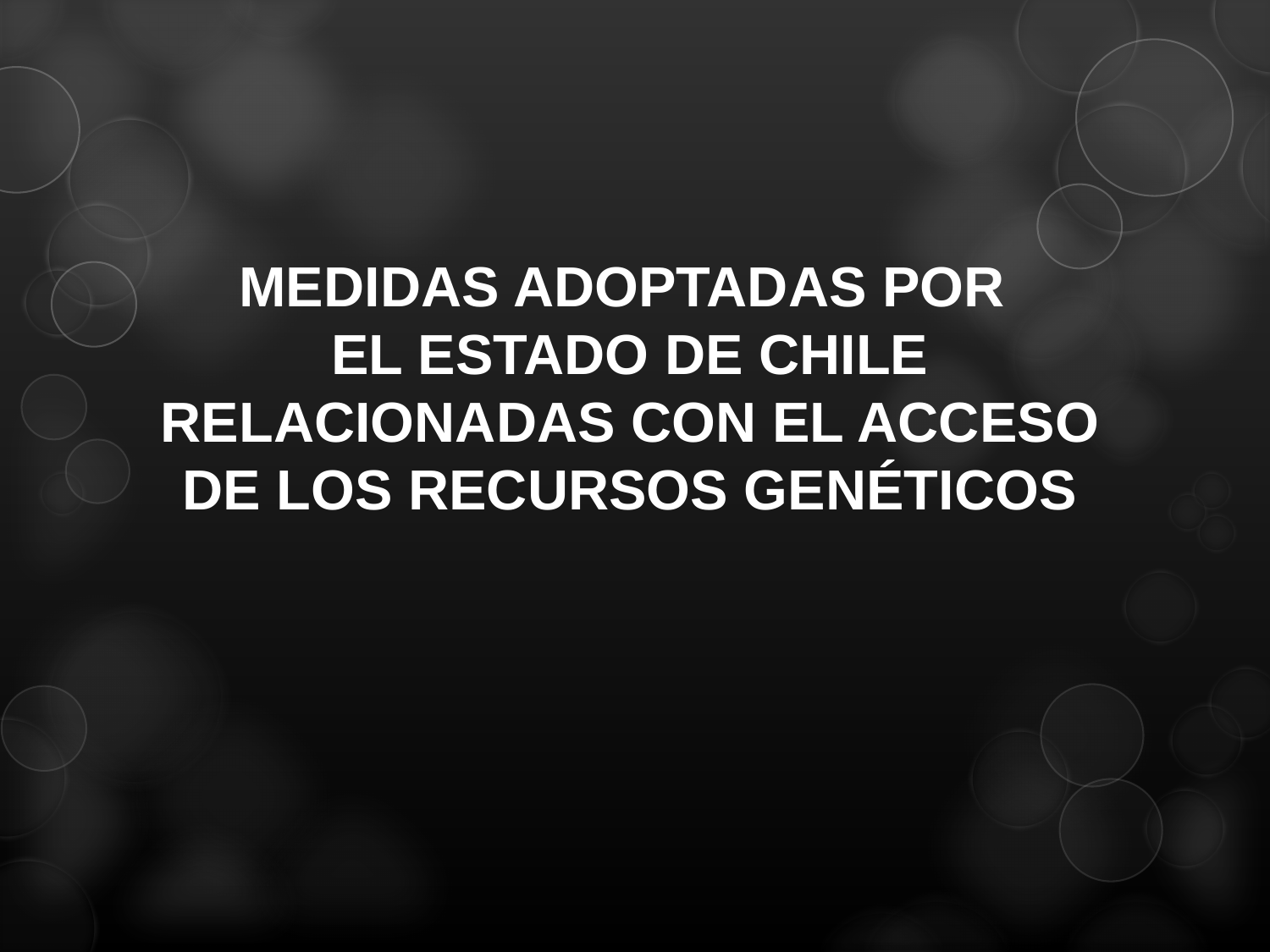

MEDIDAS ADOPTADAS POR
EL ESTADO DE CHILE
RELACIONADAS CON EL ACCESO
DE LOS RECURSOS GENÉTICOS